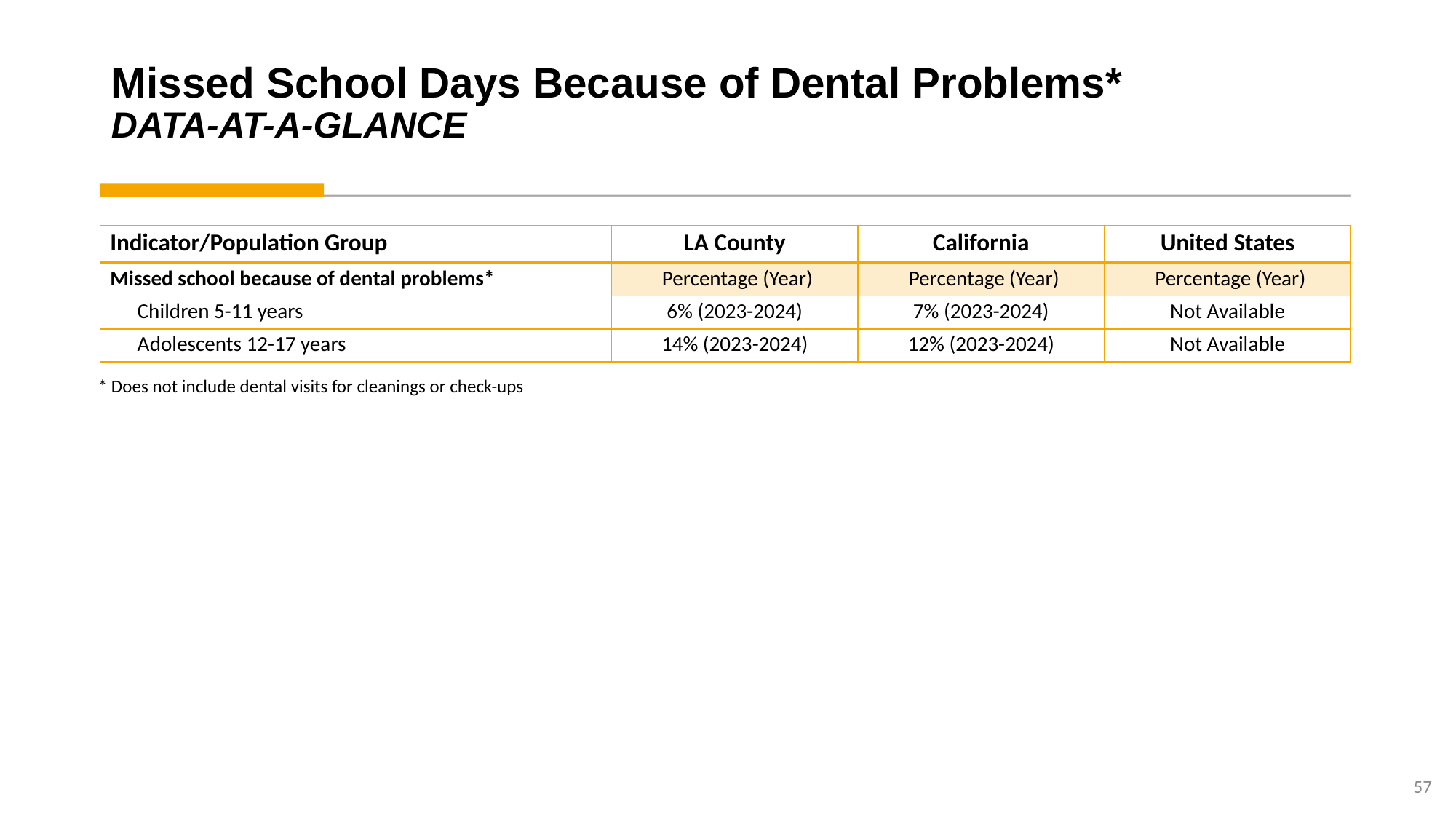

# Missed School Days Because of Dental Problems* DATA-AT-A-GLANCE

| Indicator/Population Group | LA County | California | United States |
| --- | --- | --- | --- |
| Missed school because of dental problems\* | Percentage (Year) | Percentage (Year) | Percentage (Year) |
| Children 5-11 years | 6% (2023-2024) | 7% (2023-2024) | Not Available |
| Adolescents 12-17 years | 14% (2023-2024) | 12% (2023-2024) | Not Available |
* Does not include dental visits for cleanings or check-ups
57